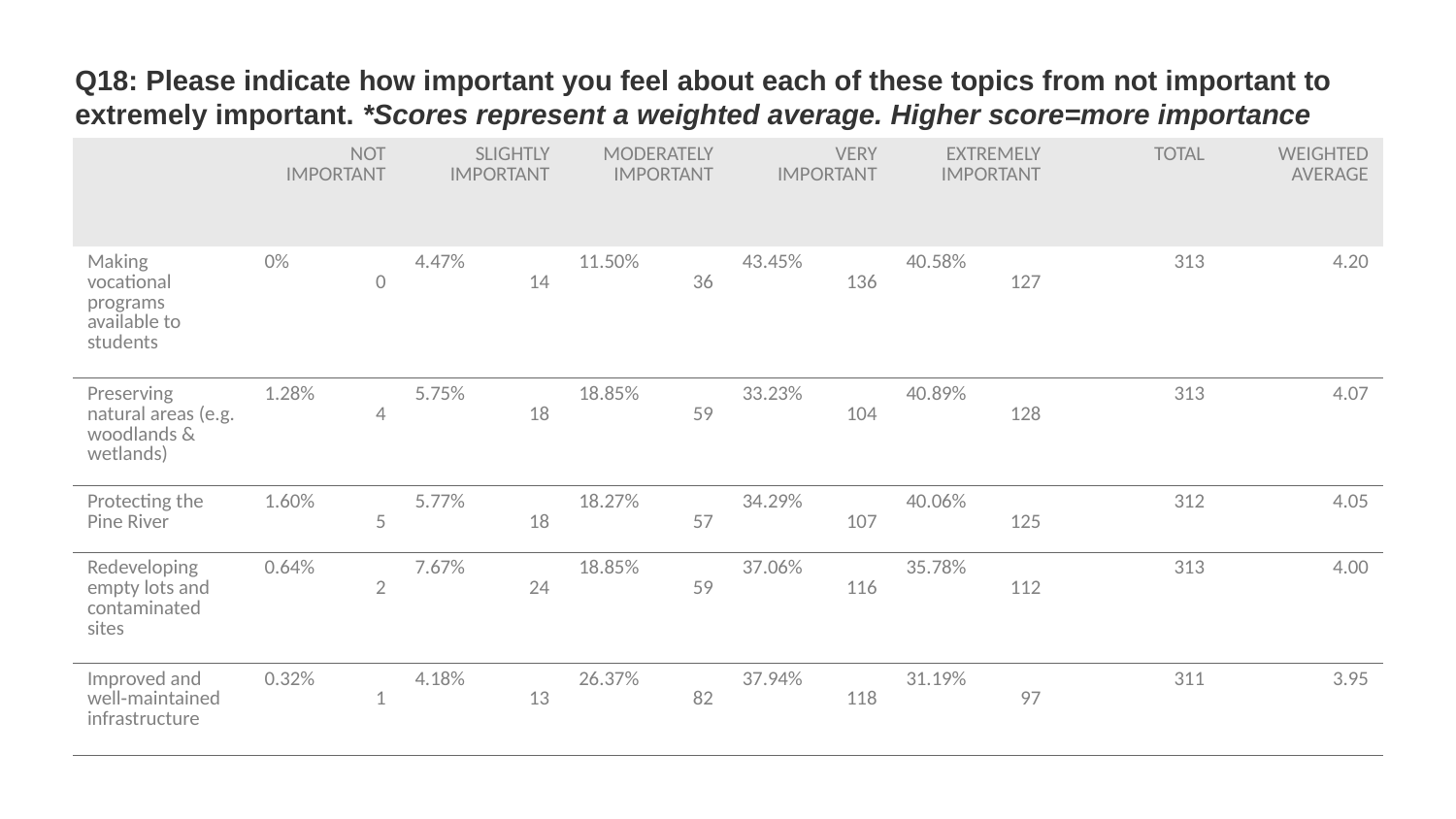

# Q18: Please indicate how important you feel about each of these topics from not important to extremely important. *Scores represent a weighted average. Higher score=more importance
|  | NOT IMPORTANT | SLIGHTLY IMPORTANT | MODERATELY IMPORTANT | VERY IMPORTANT | EXTREMELY IMPORTANT | TOTAL | WEIGHTED AVERAGE |
| --- | --- | --- | --- | --- | --- | --- | --- |
| Making vocational programs available to students | 0% 0 | 4.47% 14 | 11.50% 36 | 43.45% 136 | 40.58% 127 | 313 | 4.20 |
| Preserving natural areas (e.g. woodlands & wetlands) | 1.28% 4 | 5.75% 18 | 18.85% 59 | 33.23% 104 | 40.89% 128 | 313 | 4.07 |
| Protecting the Pine River | 1.60% 5 | 5.77% 18 | 18.27% 57 | 34.29% 107 | 40.06% 125 | 312 | 4.05 |
| Redeveloping empty lots and contaminated sites | 0.64% 2 | 7.67% 24 | 18.85% 59 | 37.06% 116 | 35.78% 112 | 313 | 4.00 |
| Improved and well‐maintained infrastructure | 0.32% 1 | 4.18% 13 | 26.37% 82 | 37.94% 118 | 31.19% 97 | 311 | 3.95 |